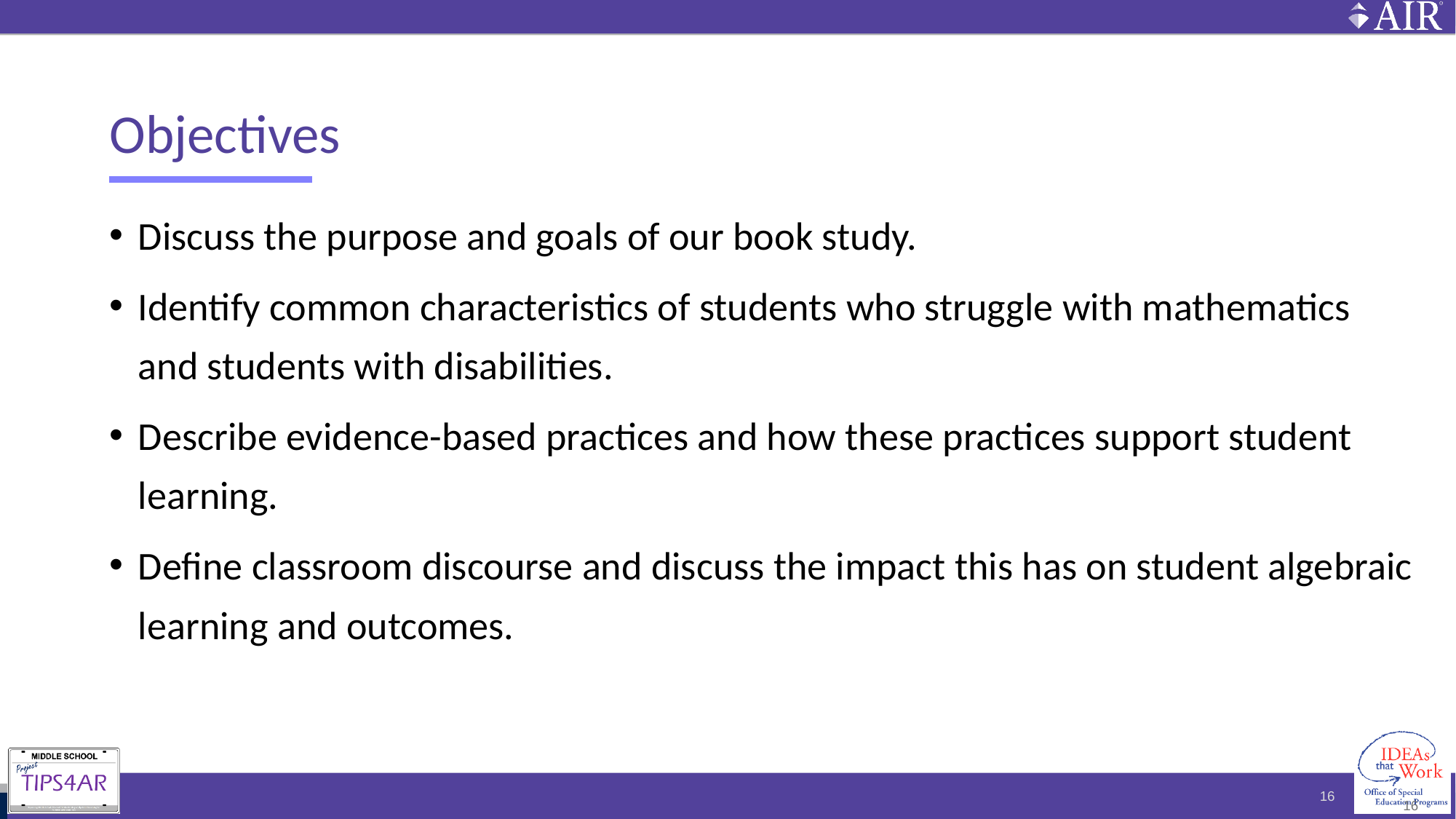

# Objectives
Discuss the purpose and goals of our book study.
Identify common characteristics of students who struggle with mathematics and students with disabilities.
Describe evidence-based practices and how these practices support student learning.
Define classroom discourse and discuss the impact this has on student algebraic learning and outcomes.
16